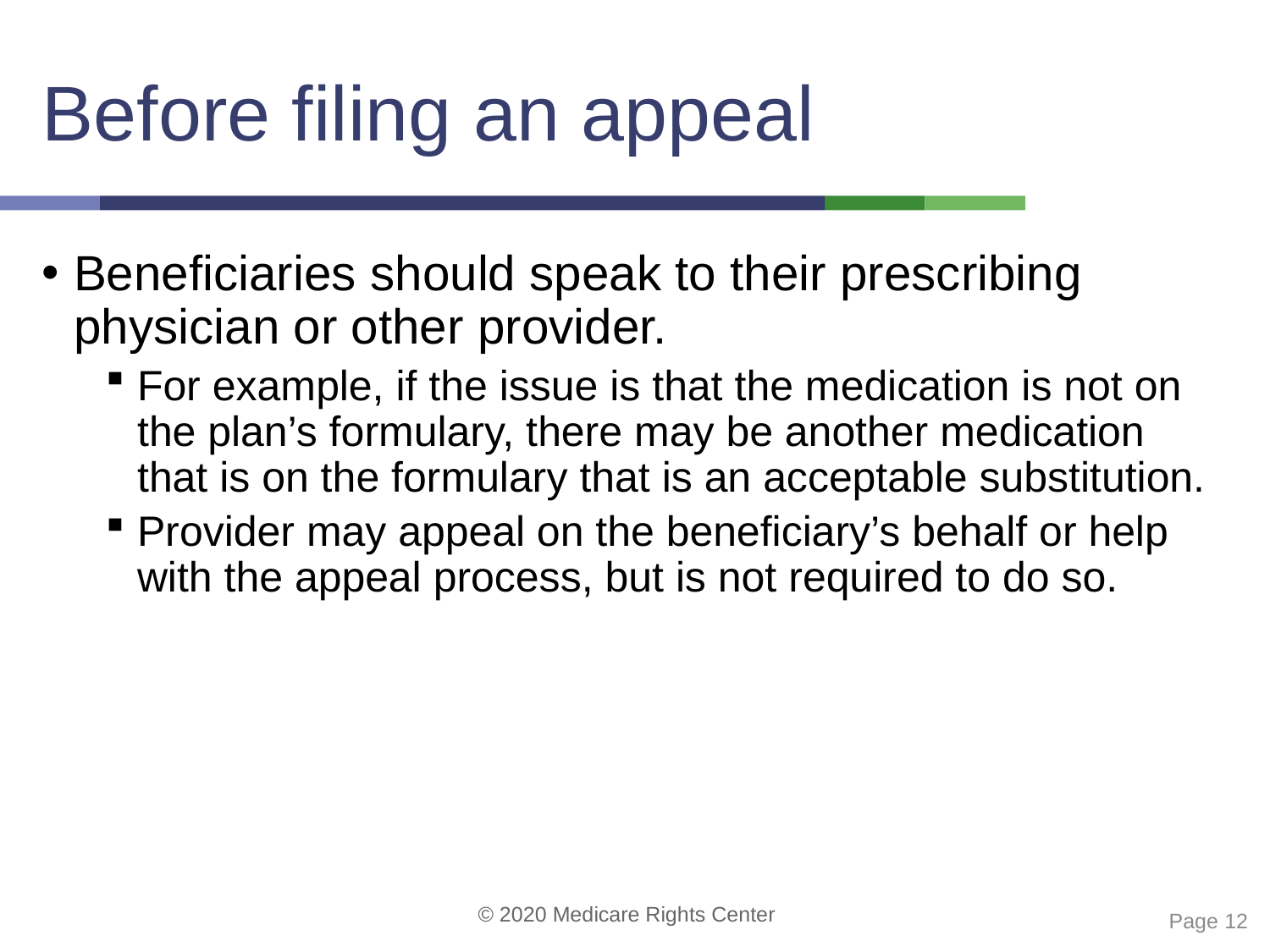

# Before filing an appeal
Beneficiaries should speak to their prescribing physician or other provider.
For example, if the issue is that the medication is not on the plan’s formulary, there may be another medication that is on the formulary that is an acceptable substitution.
Provider may appeal on the beneficiary’s behalf or help with the appeal process, but is not required to do so.

 Page 12